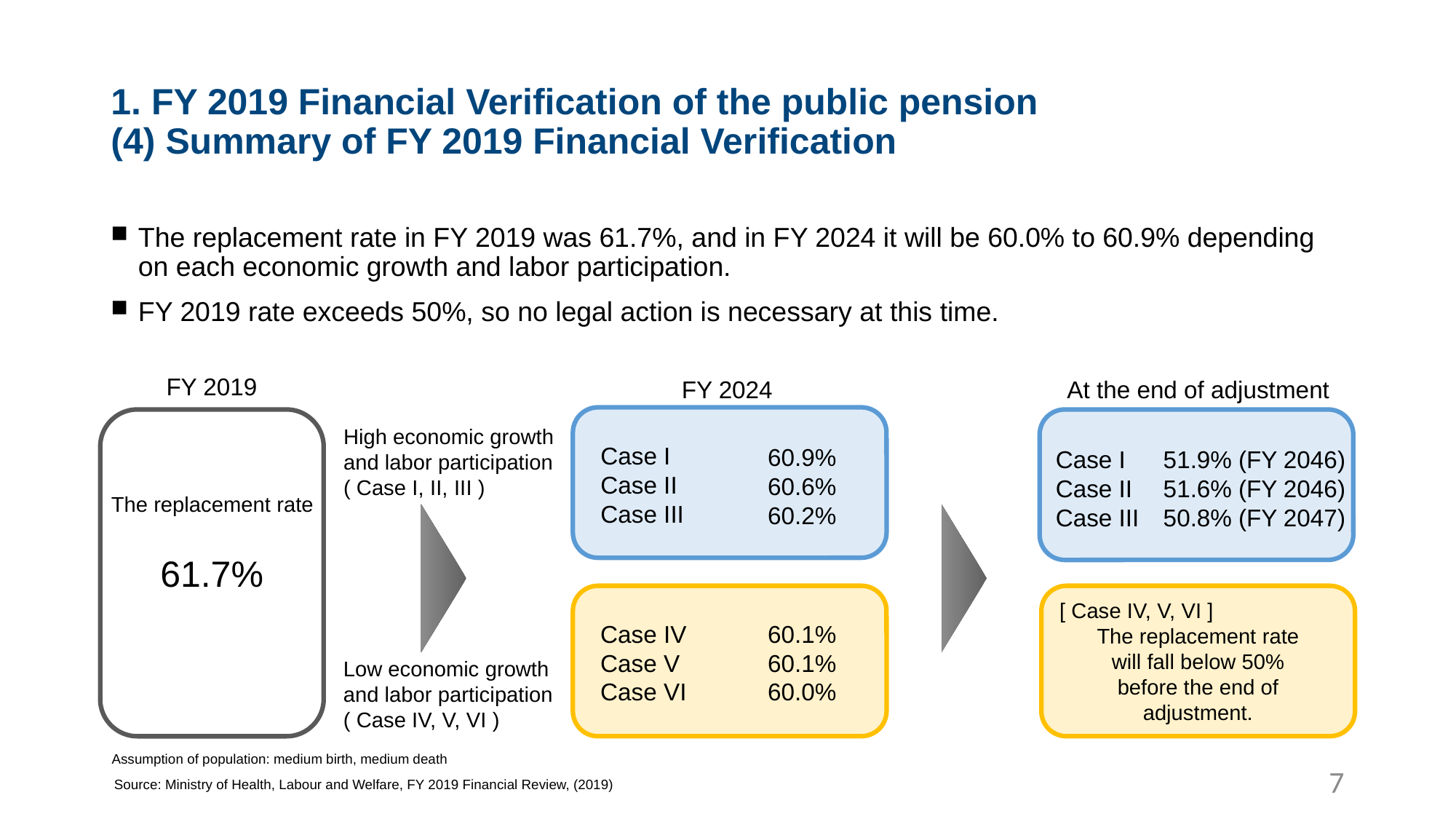

# 1. FY 2019 Financial Verification of the public pension (4) Summary of FY 2019 Financial Verification
The replacement rate in FY 2019 was 61.7%, and in FY 2024 it will be 60.0% to 60.9% depending on each economic growth and labor participation.
FY 2019 rate exceeds 50%, so no legal action is necessary at this time.
FY 2019
FY 2024
At the end of adjustment

61.7%
High economic growth
and labor participation
( Case I, II, III )
Case I
Case II
Case III
60.9%
60.6%
60.2%
Case I
Case II
Case III
51.9% (FY 2046)
51.6% (FY 2046)
50.8% (FY 2047)
The replacement rate

[ Case IV, V, VI ]
The replacement rate
will fall below 50%
before the end of adjustment.
Case IV
Case V
Case VI
60.1%
60.1%
60.0%
Low economic growth
and labor participation
( Case IV, V, VI )
Assumption of population: medium birth, medium death
7
Source: Ministry of Health, Labour and Welfare, FY 2019 Financial Review, (2019)